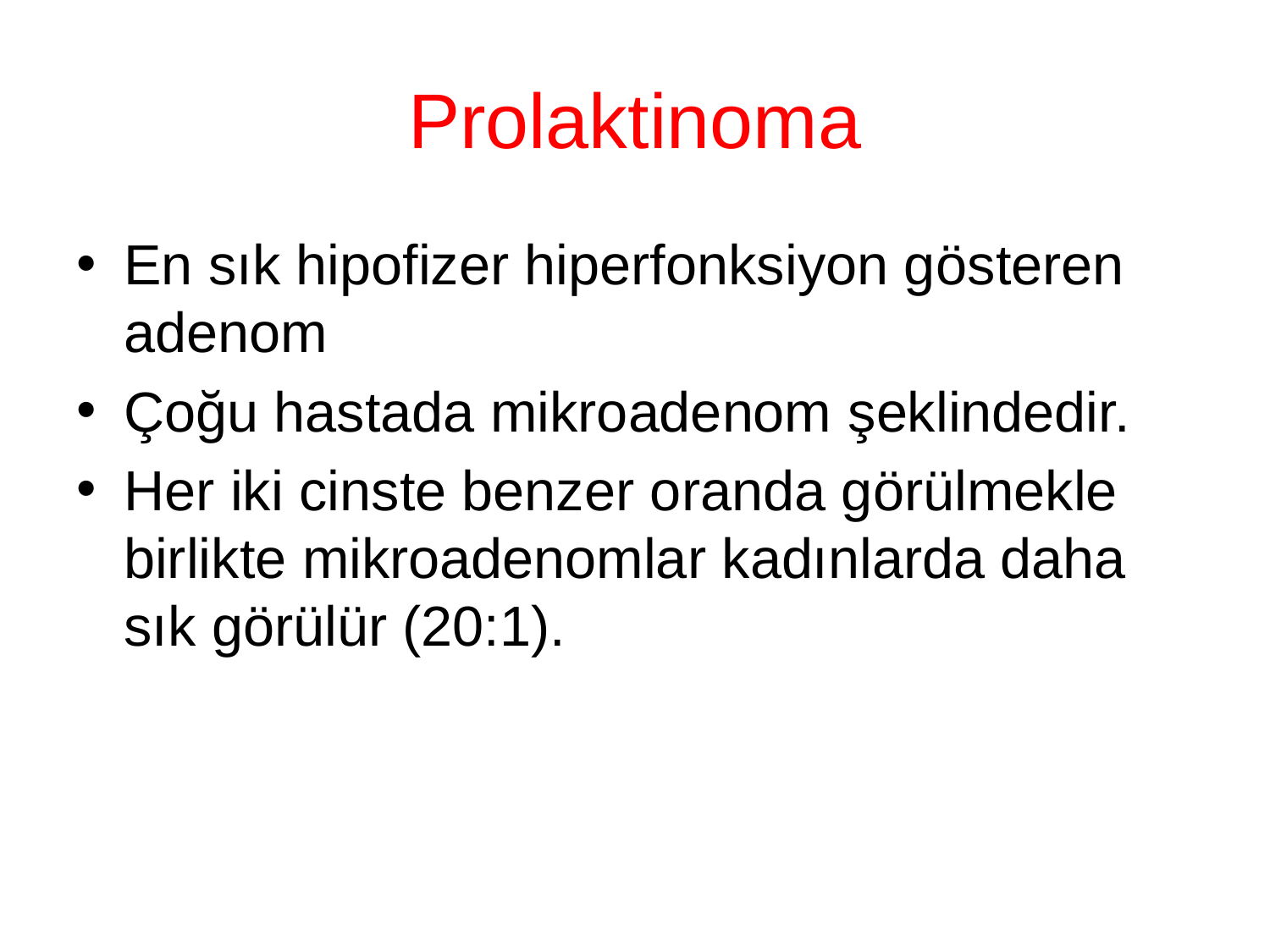

# Prolaktinoma
En sık hipofizer hiperfonksiyon gösteren  adenom
Çoğu hastada mikroadenom şeklindedir.
Her iki cinste benzer oranda görülmekle birlikte mikroadenomlar kadınlarda daha sık görülür (20:1).